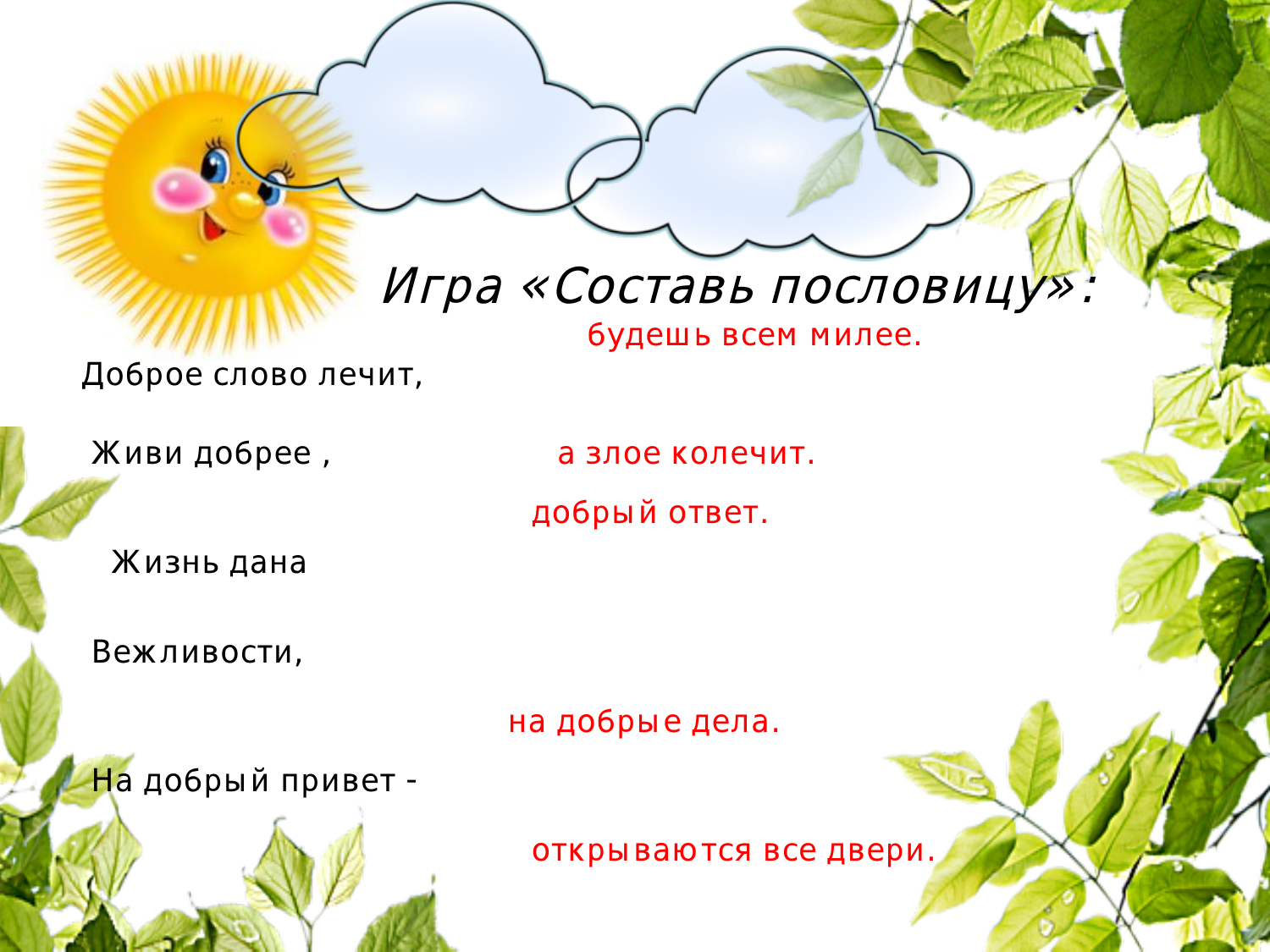

Игра «Составь пословицу»:
будешь всем милее.
Доброе слово лечит,
Живи добрее ,
а злое колечит.
добрый ответ.
Жизнь дана
Вежливости,
на добрые дела.
На добрый привет -
открываются все двери.